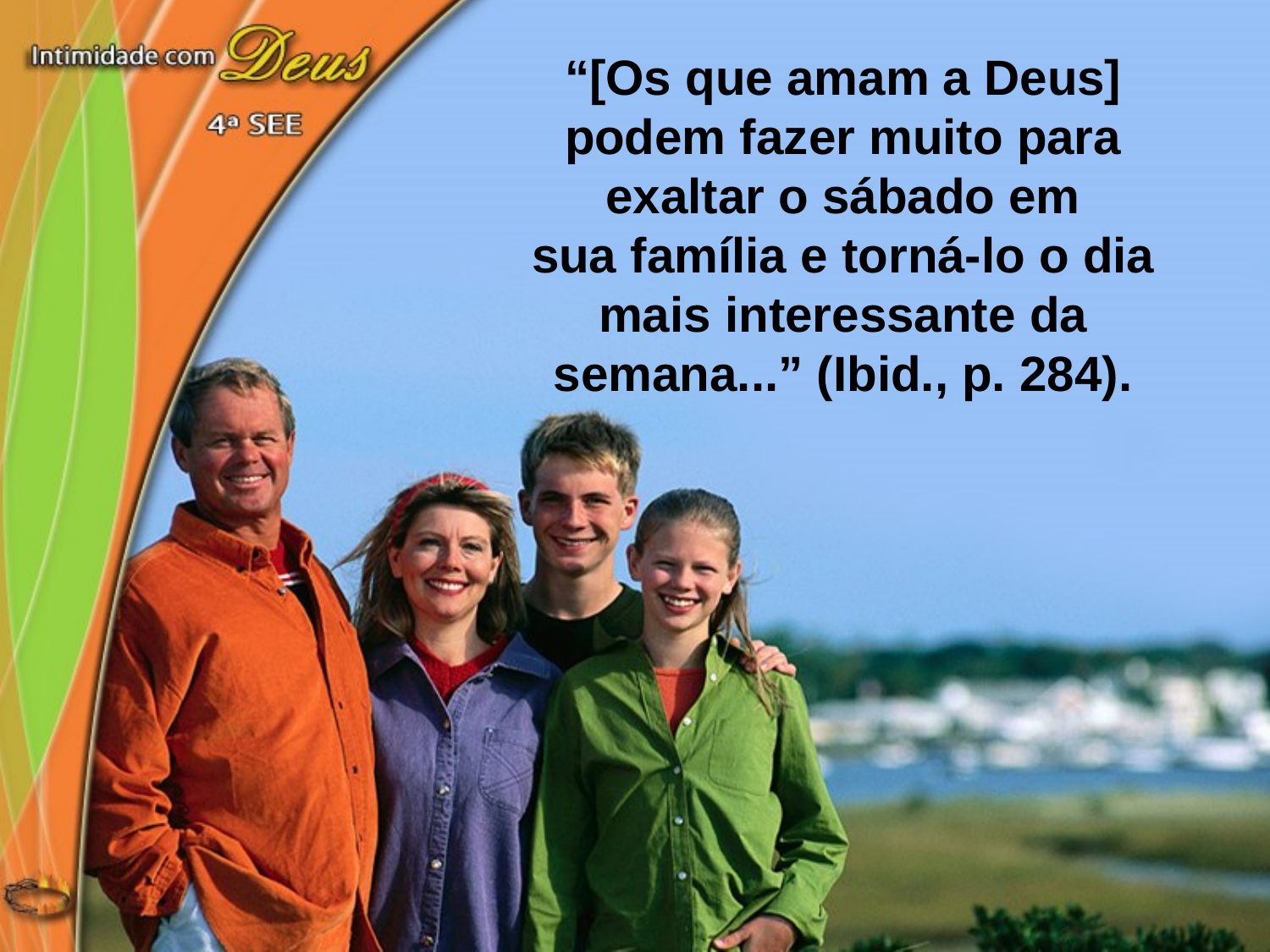

“[Os que amam a Deus] podem fazer muito para exaltar o sábado em
sua família e torná-lo o dia mais interessante da semana...” (Ibid., p. 284).